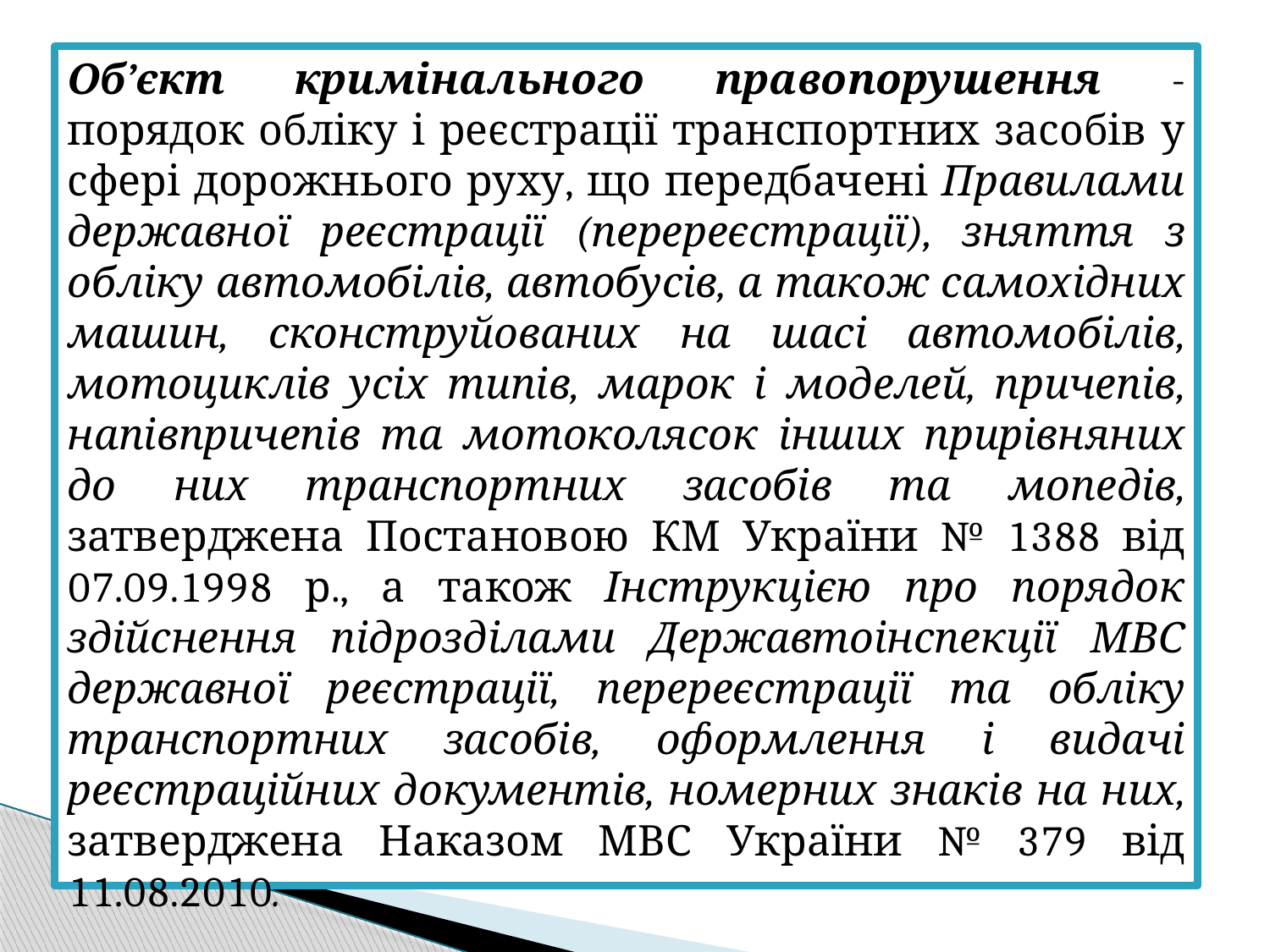

Об’єкт кримінального правопорушення - порядок обліку і реєстрації транспортних засобів у сфері дорожнього руху, що передбачені Правилами державної реєстрації (перереєстрації), зняття з обліку автомобілів, автобусів, а також самохідних машин, сконструйованих на шасі автомобілів, мотоциклів усіх типів, марок і моделей, причепів, напівпричепів та мотоколясок інших прирівняних до них транспортних засобів та мопедів, затверджена Постановою КМ України № 1388 від 07.09.1998 р., а також Інструкцією про порядок здійснення підрозділами Державтоінспекції МВС державної реєстрації, перереєстрації та обліку транспортних засобів, оформлення і видачі реєстраційних документів, номерних знаків на них, затверджена Наказом МВС України № 379 від 11.08.2010.